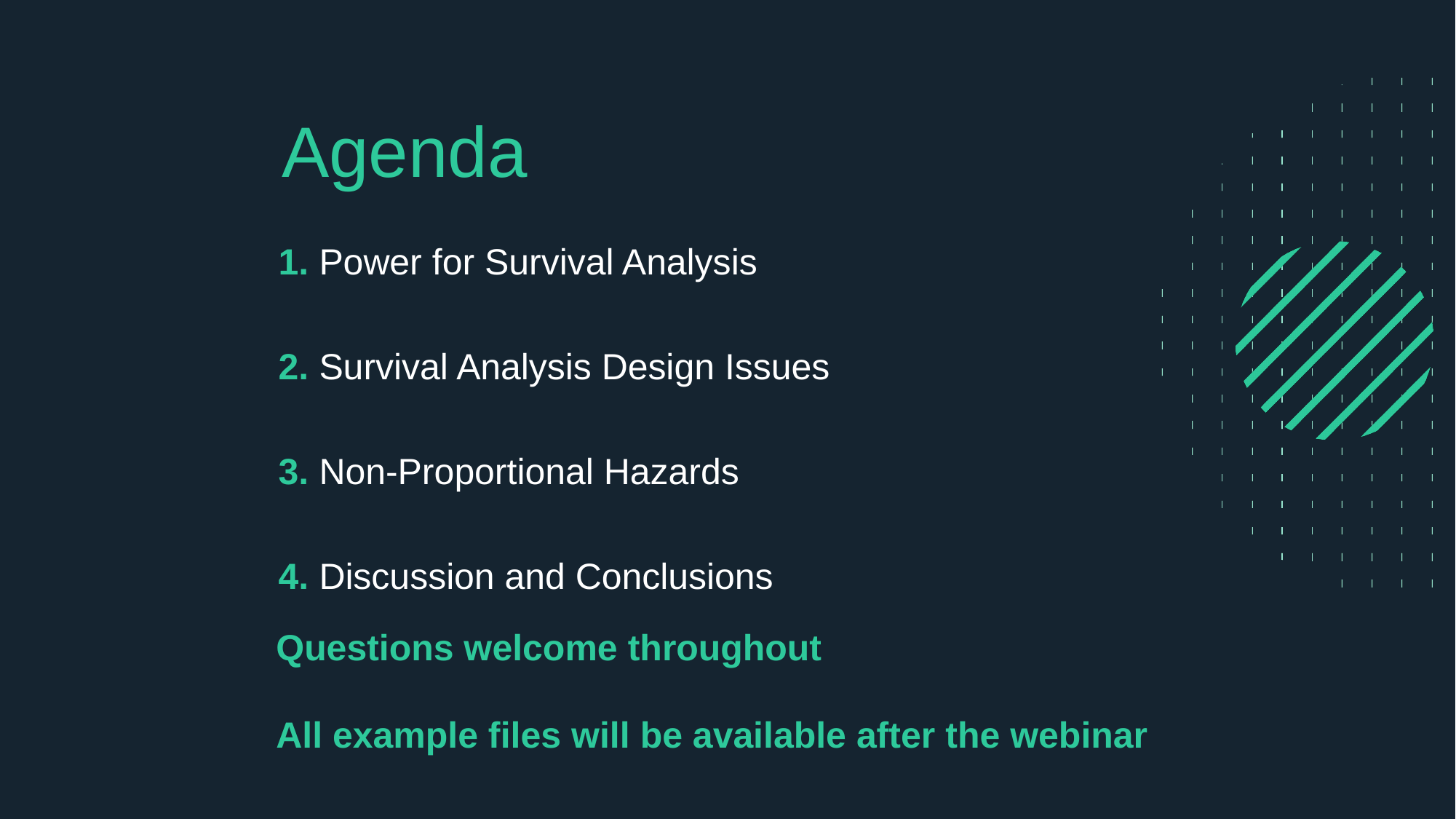

# Agenda
1. Power for Survival Analysis
2. Survival Analysis Design Issues
3. Non-Proportional Hazards
4. Discussion and Conclusions

Questions welcome throughout

All example files will be available after the webinar